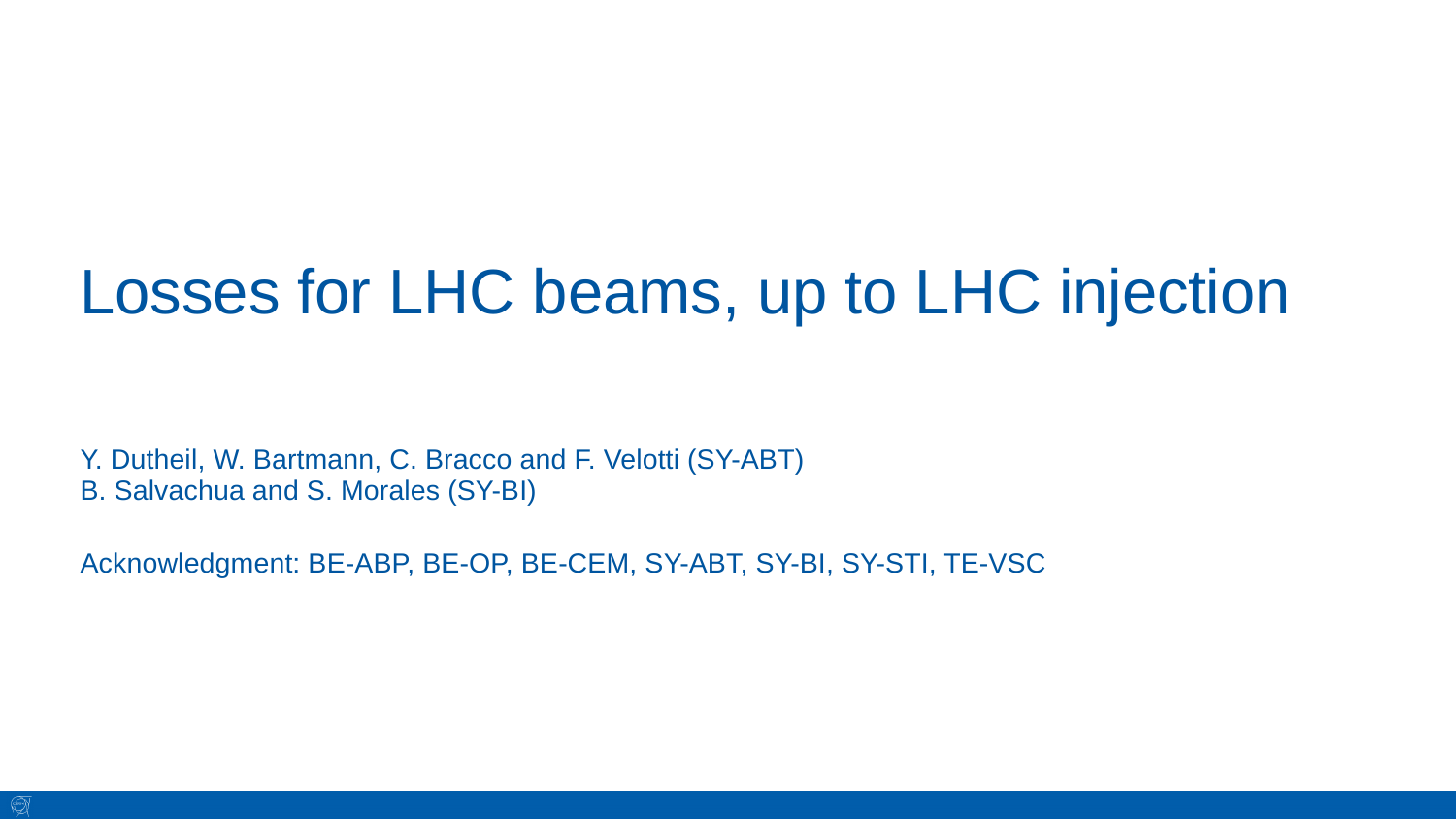

# Losses for LHC beams, up to LHC injection

Y. Dutheil, W. Bartmann, C. Bracco and F. Velotti (SY-ABT)
B. Salvachua and S. Morales (SY-BI)

Acknowledgment: BE-ABP, BE-OP, BE-CEM, SY-ABT, SY-BI, SY-STI, TE-VSC